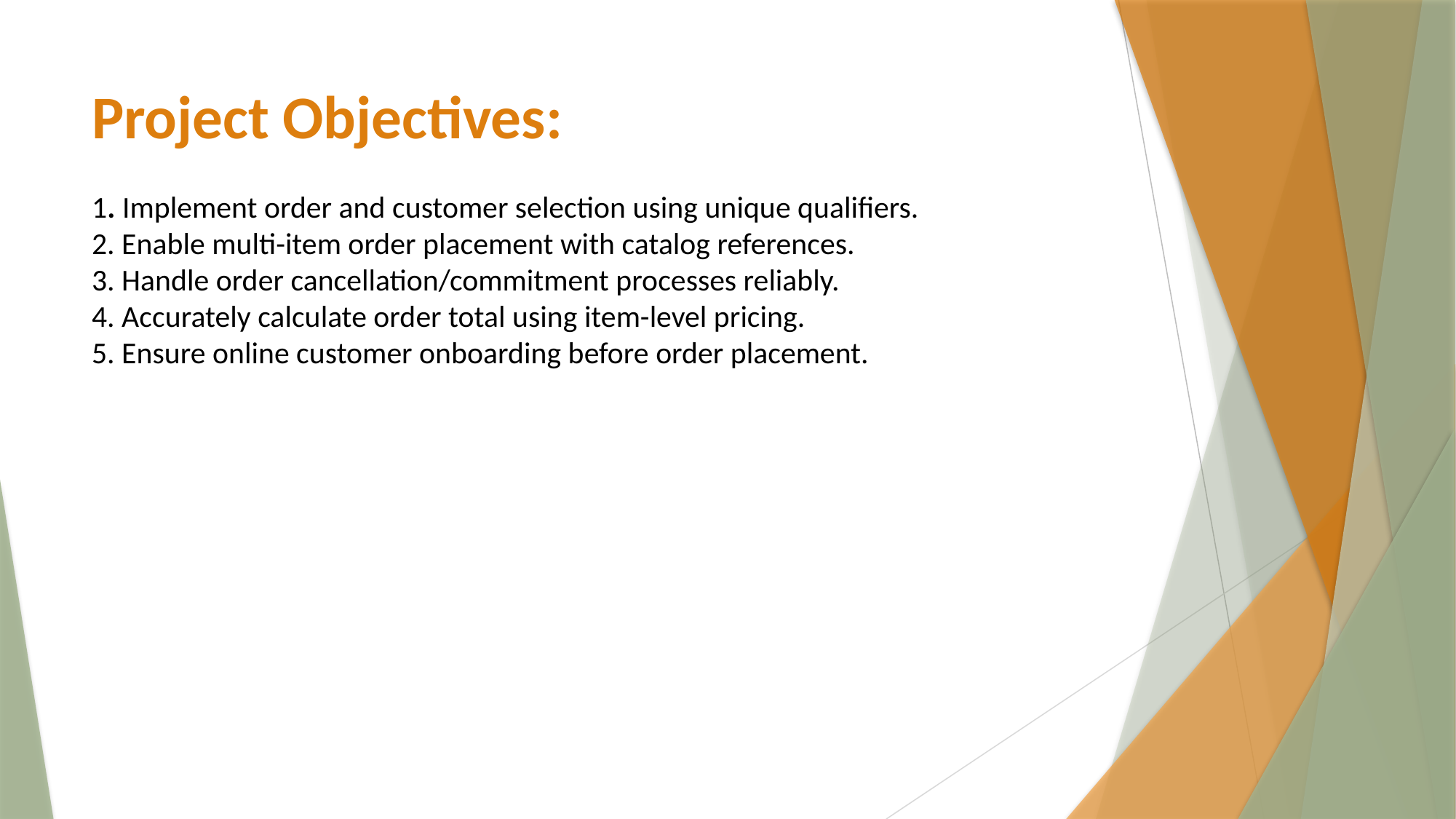

# Project Objectives: 1. Implement order and customer selection using unique qualifiers. 2. Enable multi-item order placement with catalog references. 3. Handle order cancellation/commitment processes reliably. 4. Accurately calculate order total using item-level pricing. 5. Ensure online customer onboarding before order placement.